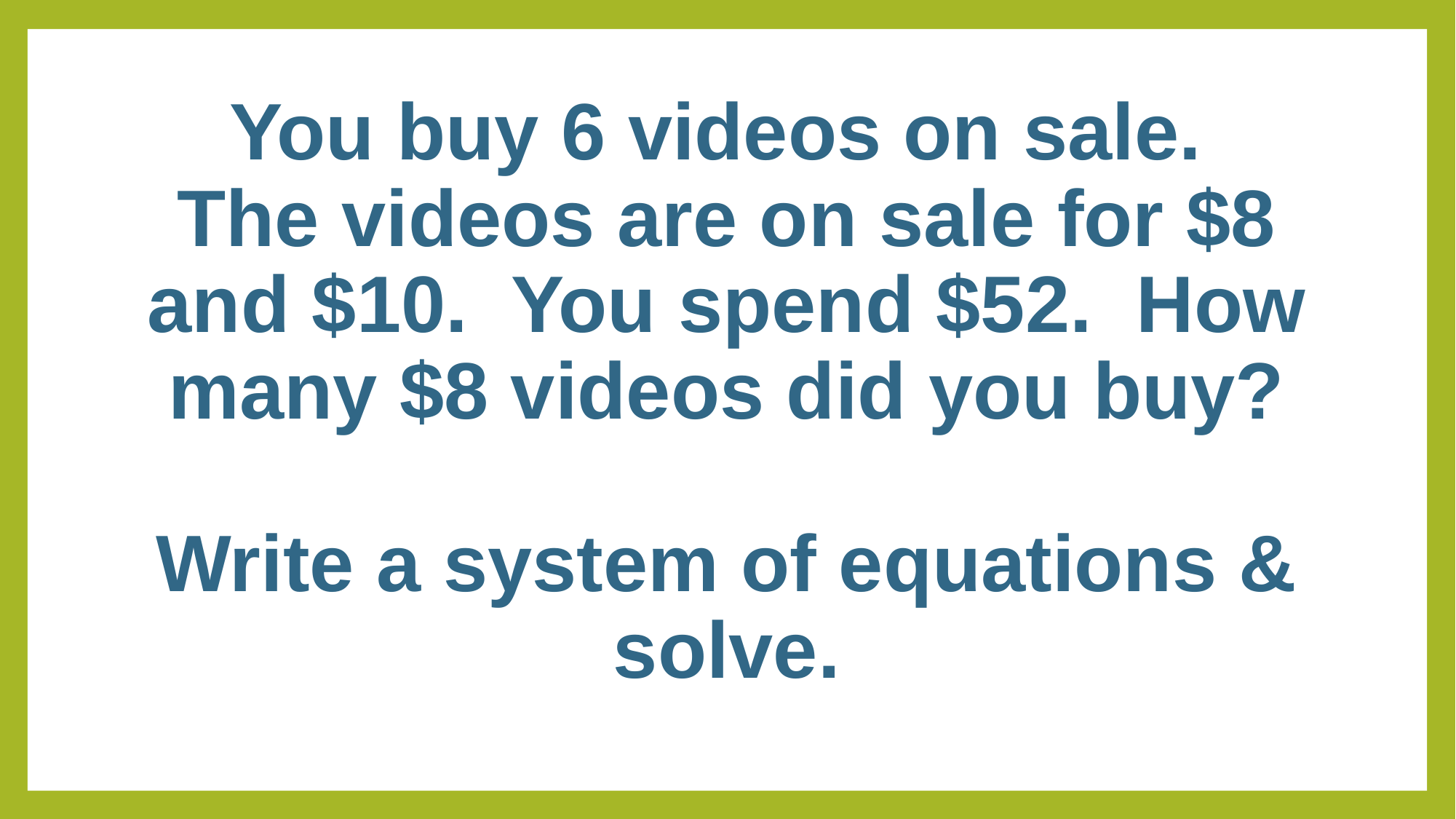

# You buy 6 videos on sale.  The videos are on sale for $8 and $10.  You spend $52.  How many $8 videos did you buy? Write a system of equations & solve.